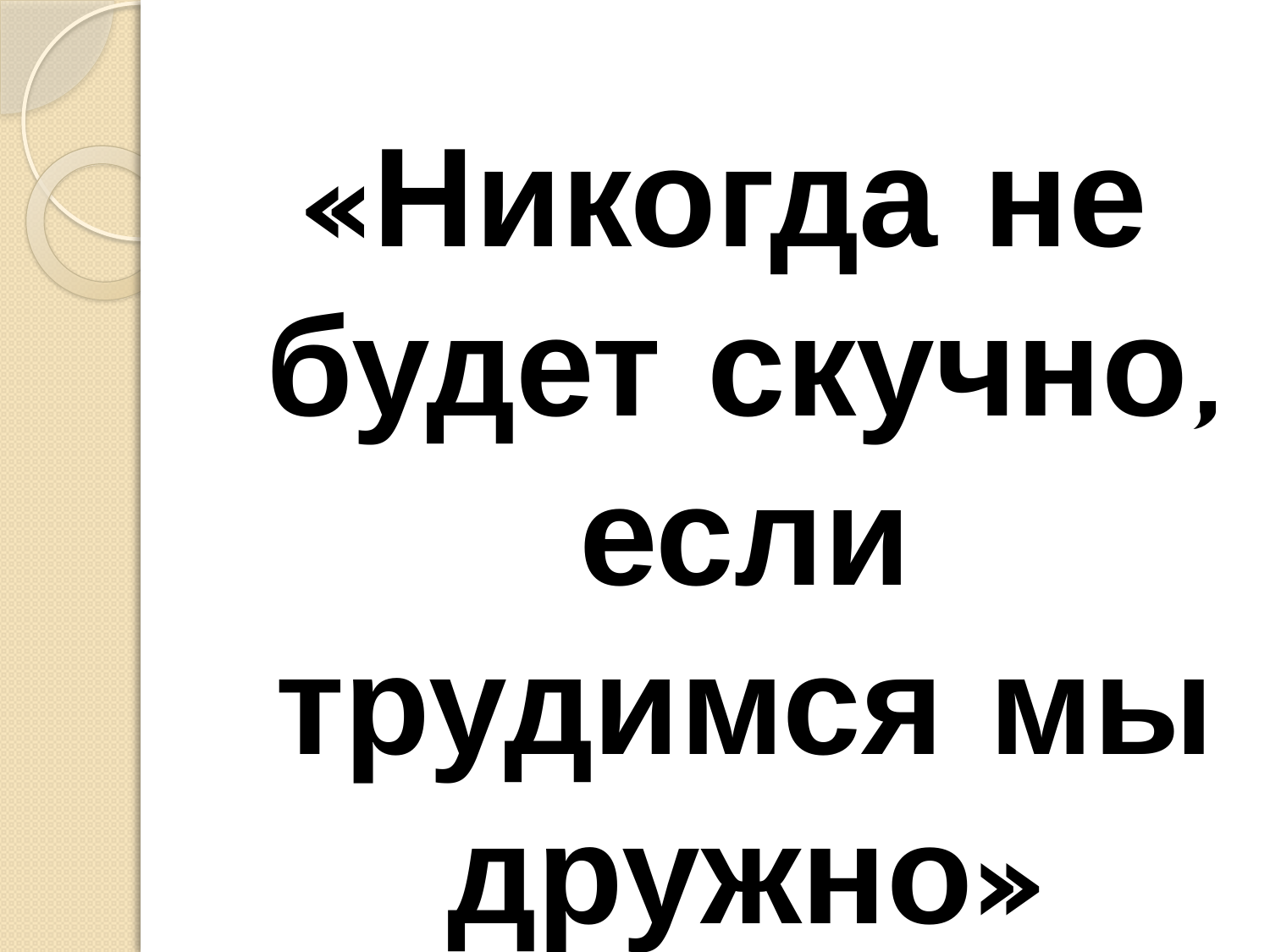

«Никогда не будет скучно, если трудимся мы дружно»